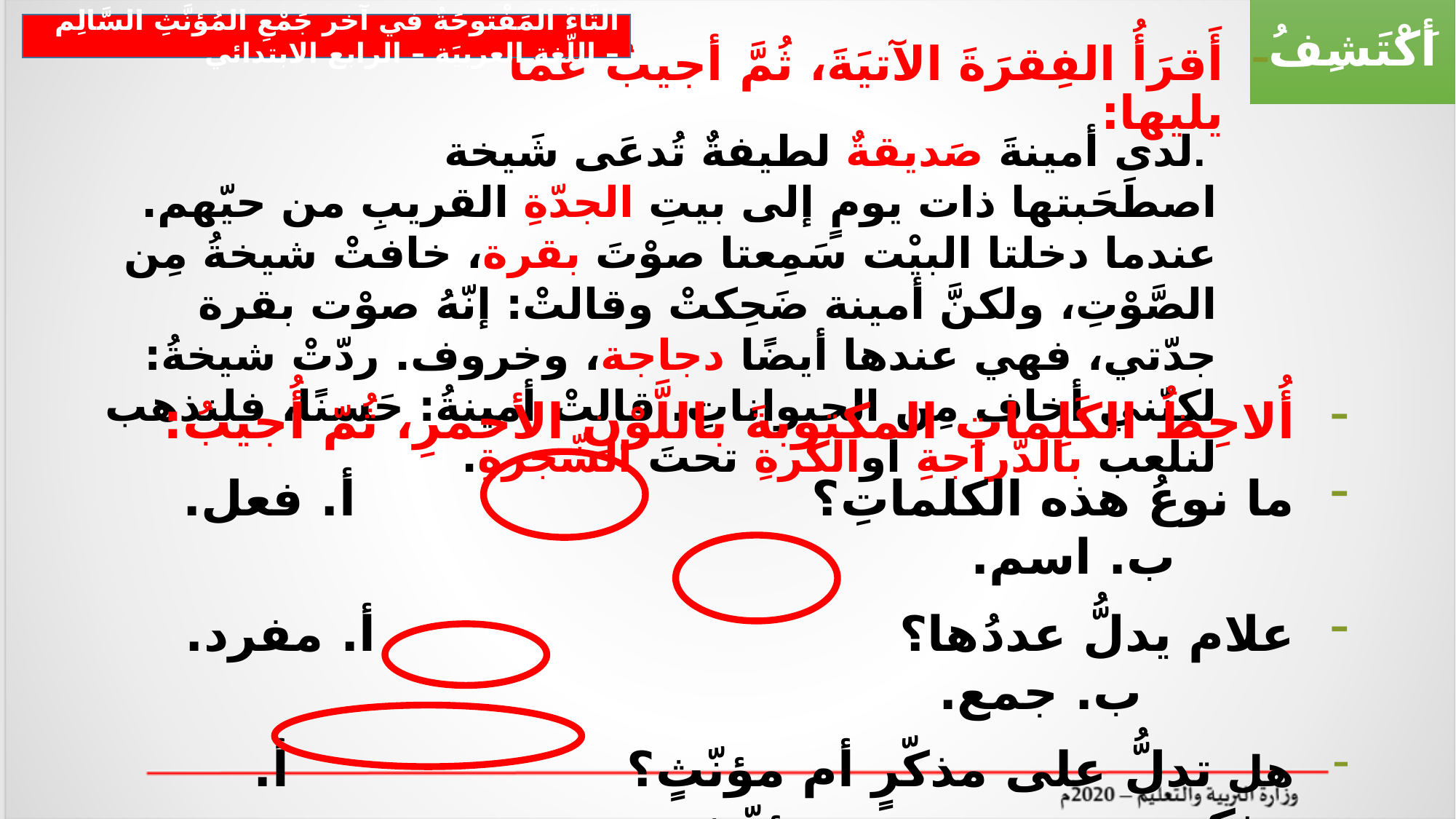

أَكْتَشِفُ
التَّاءُ المَفْتوحَةُ في آخر جَمْعِ المُؤنَّثِ السَّالِم – اللّغة العربيَة – الرابع الابتدائي
# أَقرَأُ الفِقرَةَ الآتيَةَ، ثُمَّ أجيبُ عمّا يليها:
لدى أمينةَ صَديقةٌ لطيفةٌ تُدعَى شَيخة.
اصطَحَبتها ذات يومٍ إلى بيتِ الجدّةِ القريبِ من حيّهم. عندما دخلتا البيْت سَمِعتا صوْتَ بقرة، خافتْ شيخةُ مِن الصَّوْتِ، ولكنَّ أمينة ضَحِكتْ وقالتْ: إنّهُ صوْت بقرة جدّتي، فهي عندها أيضًا دجاجة، وخروف. ردّتْ شيخةُ: لكنّني أخاف مِن الحيواناتِ. قالتْ أمينةُ: حَسنًا، فلنذهب لنلعب بالدَّراجةِ أوالكرةِ تحتَ الشّجرةِ.
أُلاحِظُ الكَلِماتِ المكتوبةَ باللَّوْنِ الأحمرِ، ثُمّ أُجيبُ:
ما نوعُ هذه الكلماتِ؟                           أ. فعل.            ب. اسم.
علام يدلُّ عددُها؟                               أ. مفرد.              ب. جمع.
هل تدلُّ على مذكّرٍ أم مؤنّثٍ؟                    أ. مذكر.               ب. مؤنّث.
- ما الحرف الأخير الذي اتصل بها؟             أ. تاء مفتوحة.   ب. تاء مربوطة.